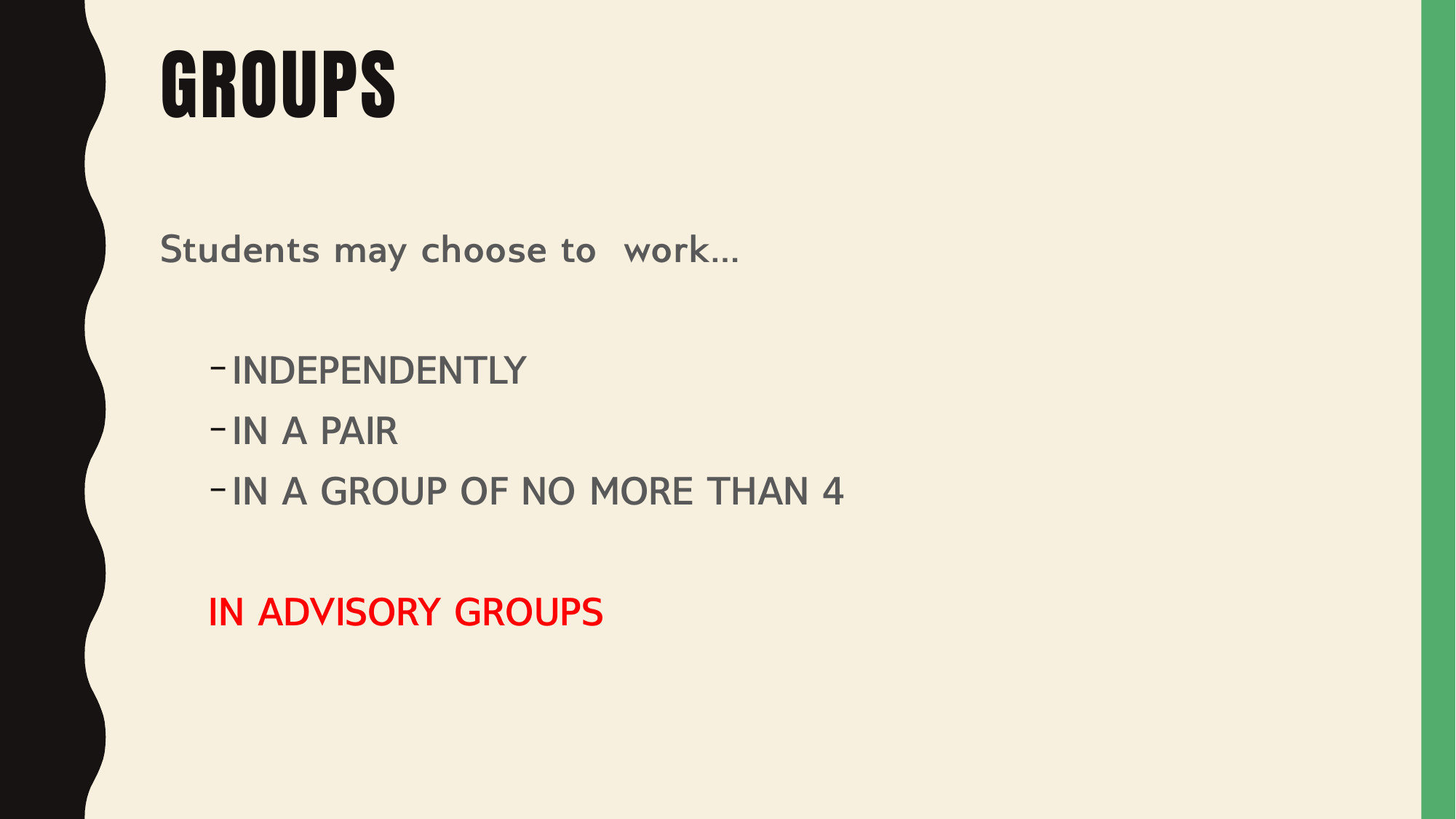

# Groups
Students may choose to  work…

INDEPENDENTLY
IN A PAIR
IN A GROUP OF NO MORE THAN 4

IN ADVISORY GROUPS